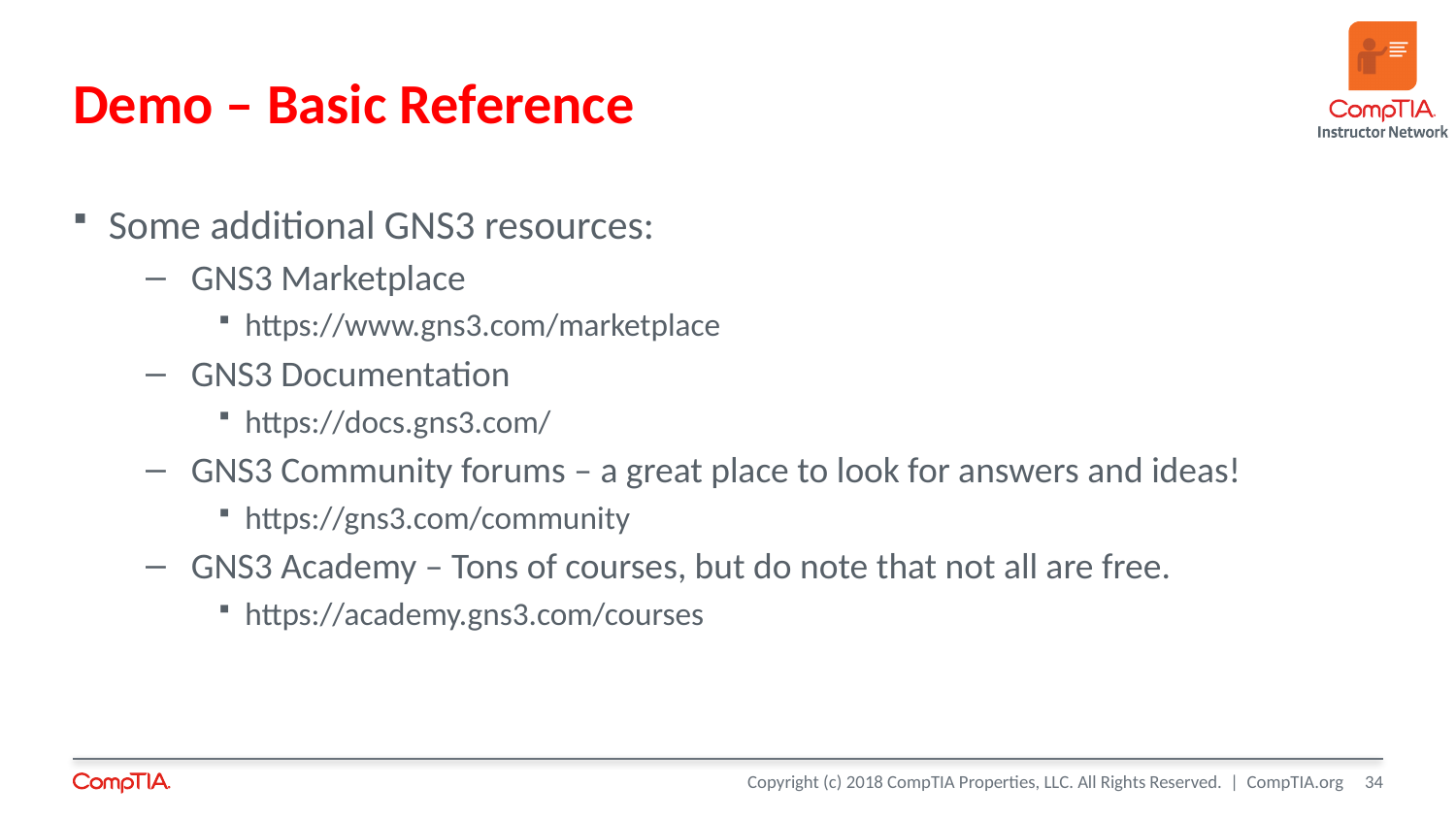

# Demo – Basic Reference
Some additional GNS3 resources:
GNS3 Marketplace
https://www.gns3.com/marketplace
GNS3 Documentation
https://docs.gns3.com/
GNS3 Community forums – a great place to look for answers and ideas!
https://gns3.com/community
GNS3 Academy – Tons of courses, but do note that not all are free.
https://academy.gns3.com/courses

34